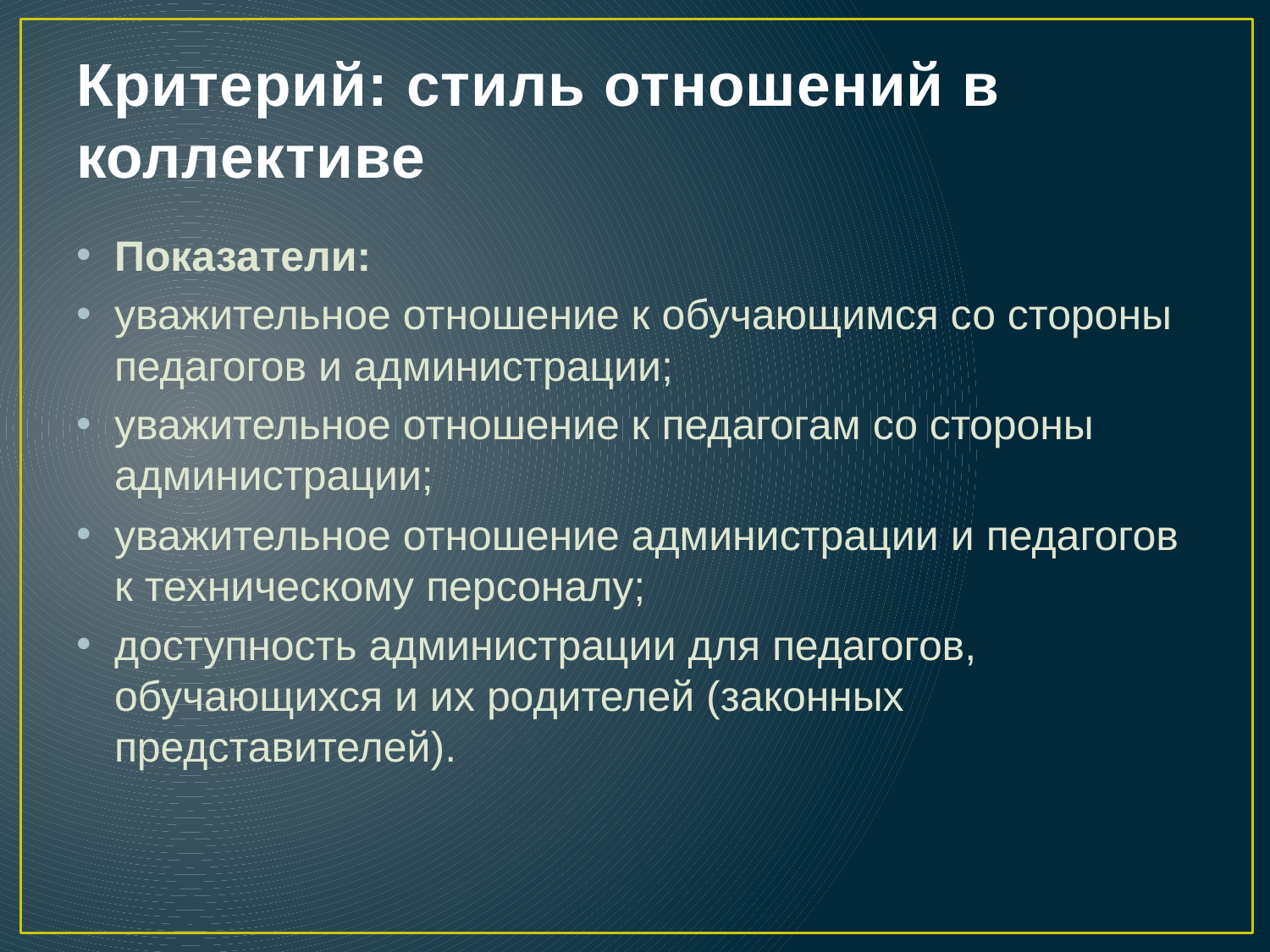

# Критерий: стиль отношений в коллективе
Показатели:
уважительное отношение к обучающимся со стороны педагогов и администрации;
уважительное отношение к педагогам со стороны администрации;
уважительное отношение администрации и педагогов к техническому персоналу;
доступность администрации для педагогов, обучающихся и их родителей (законных представителей).